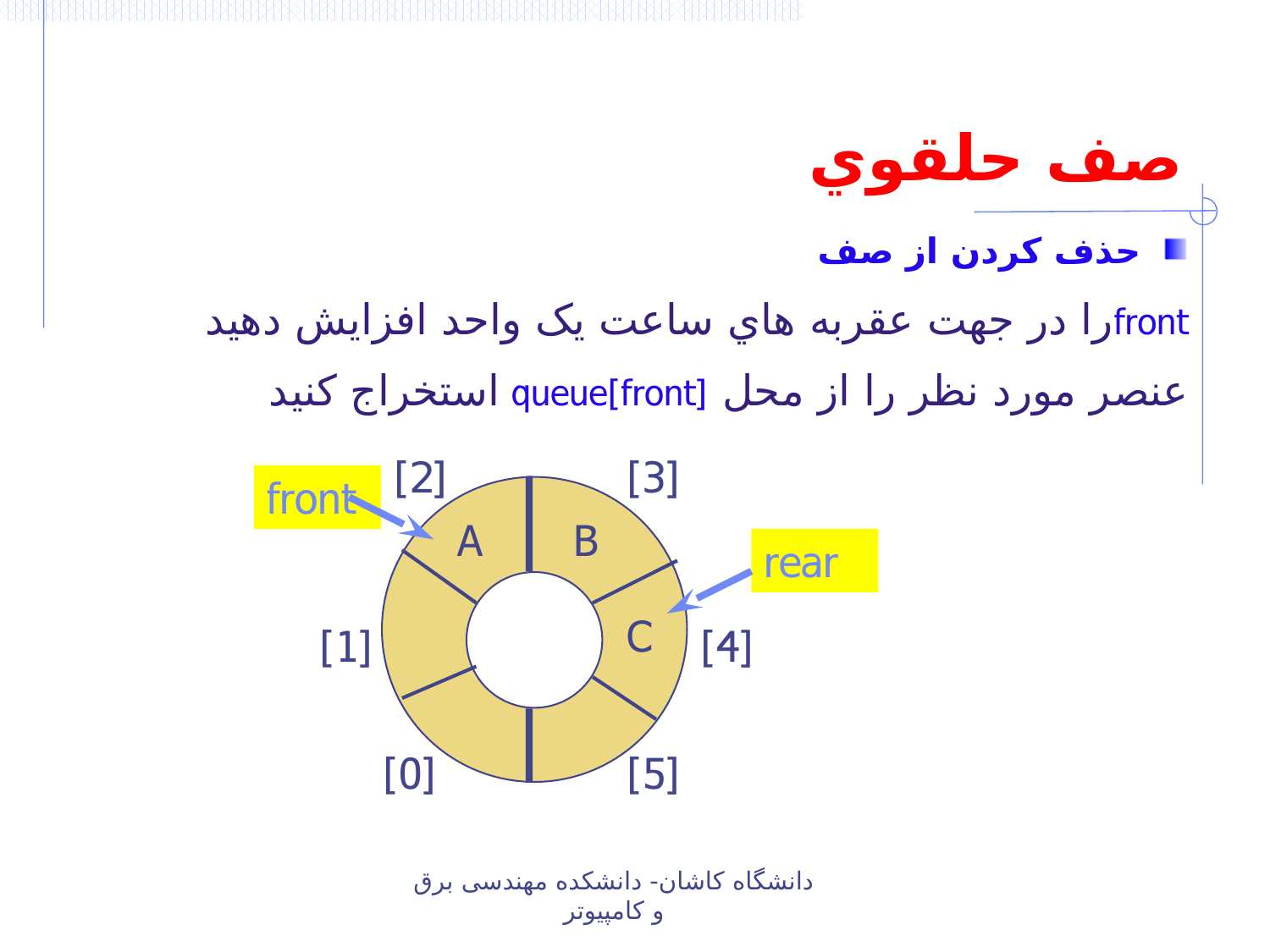

# صف حلقوي
حذف کردن از صف
frontرا در جهت عقربه هاي ساعت يک واحد افزايش دهيد
عنصر مورد نظر را از محل queue[front] استخراج کنيد

[2]
[3]

[1]
[4]

[0]
[5]
A
B
C
front

rear

دانشگاه کاشان- دانشکده مهندسی برق و کامپیوتر